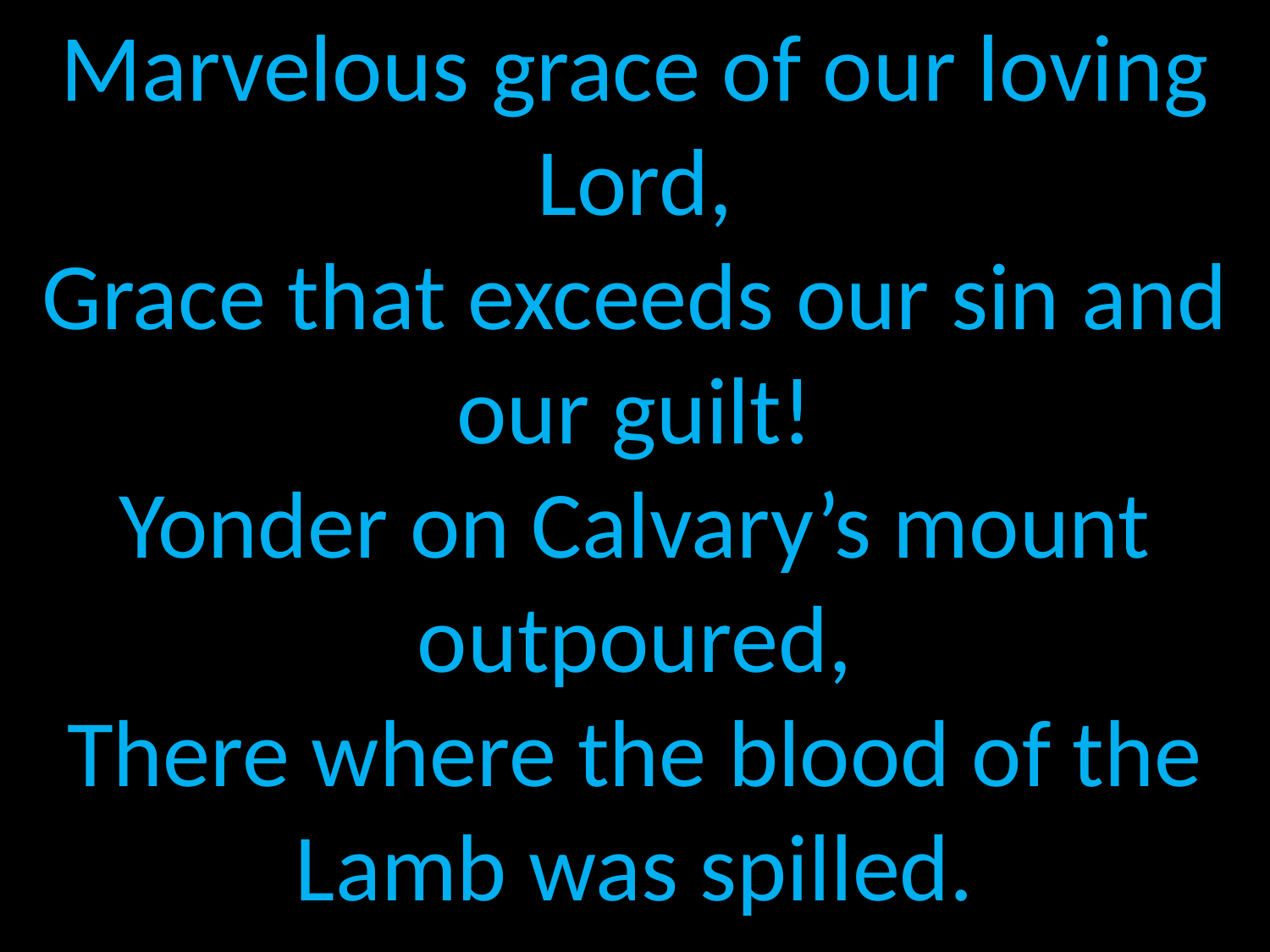

Marvelous grace of our loving Lord,
Grace that exceeds our sin and our guilt!
Yonder on Calvary’s mount outpoured,
There where the blood of the Lamb was spilled.